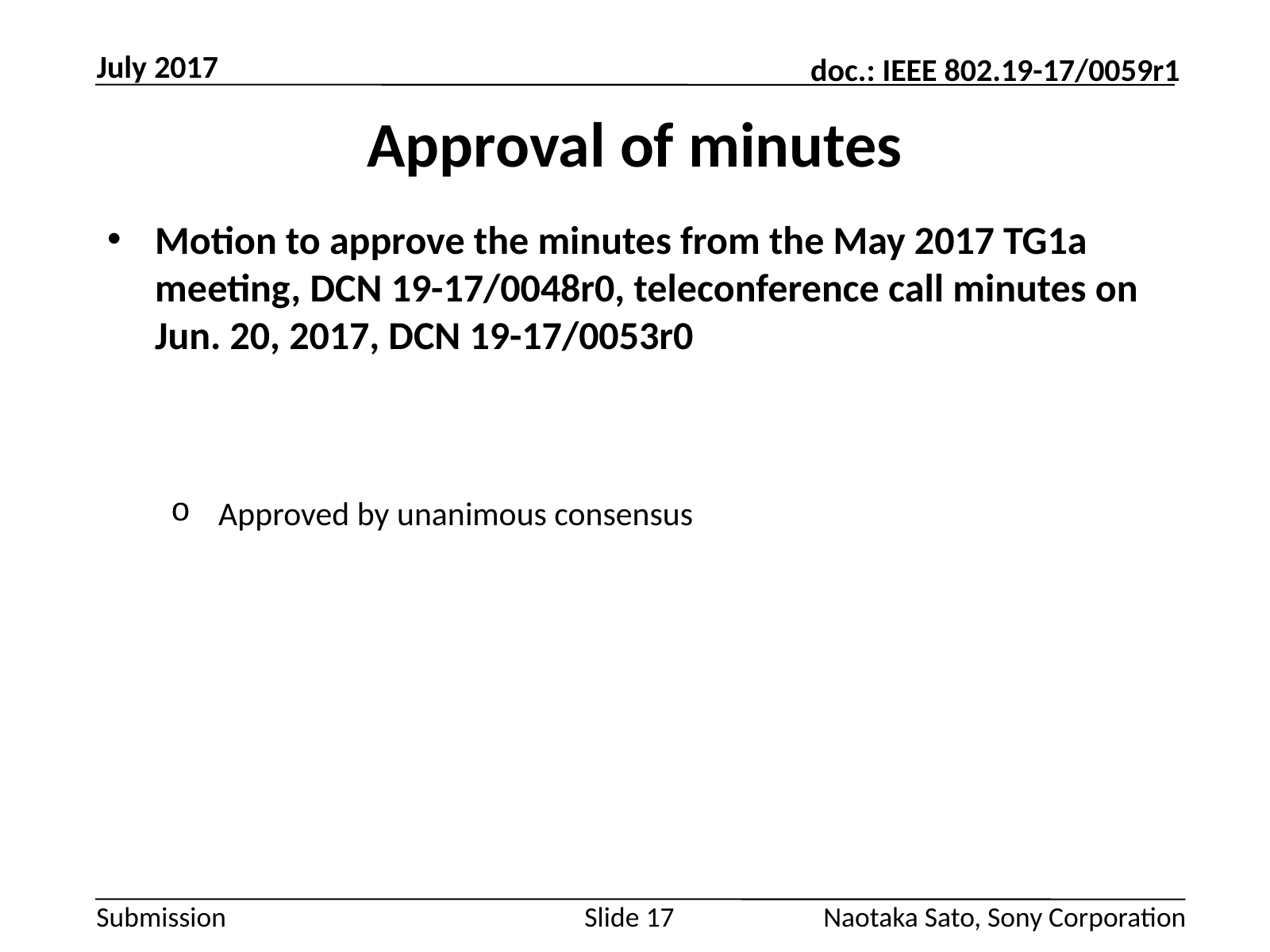

July 2017
# Approval of minutes
Motion to approve the minutes from the May 2017 TG1a meeting, DCN 19-17/0048r0, teleconference call minutes on Jun. 20, 2017, DCN 19-17/0053r0

Approved by unanimous consensus
Slide 17
Naotaka Sato, Sony Corporation